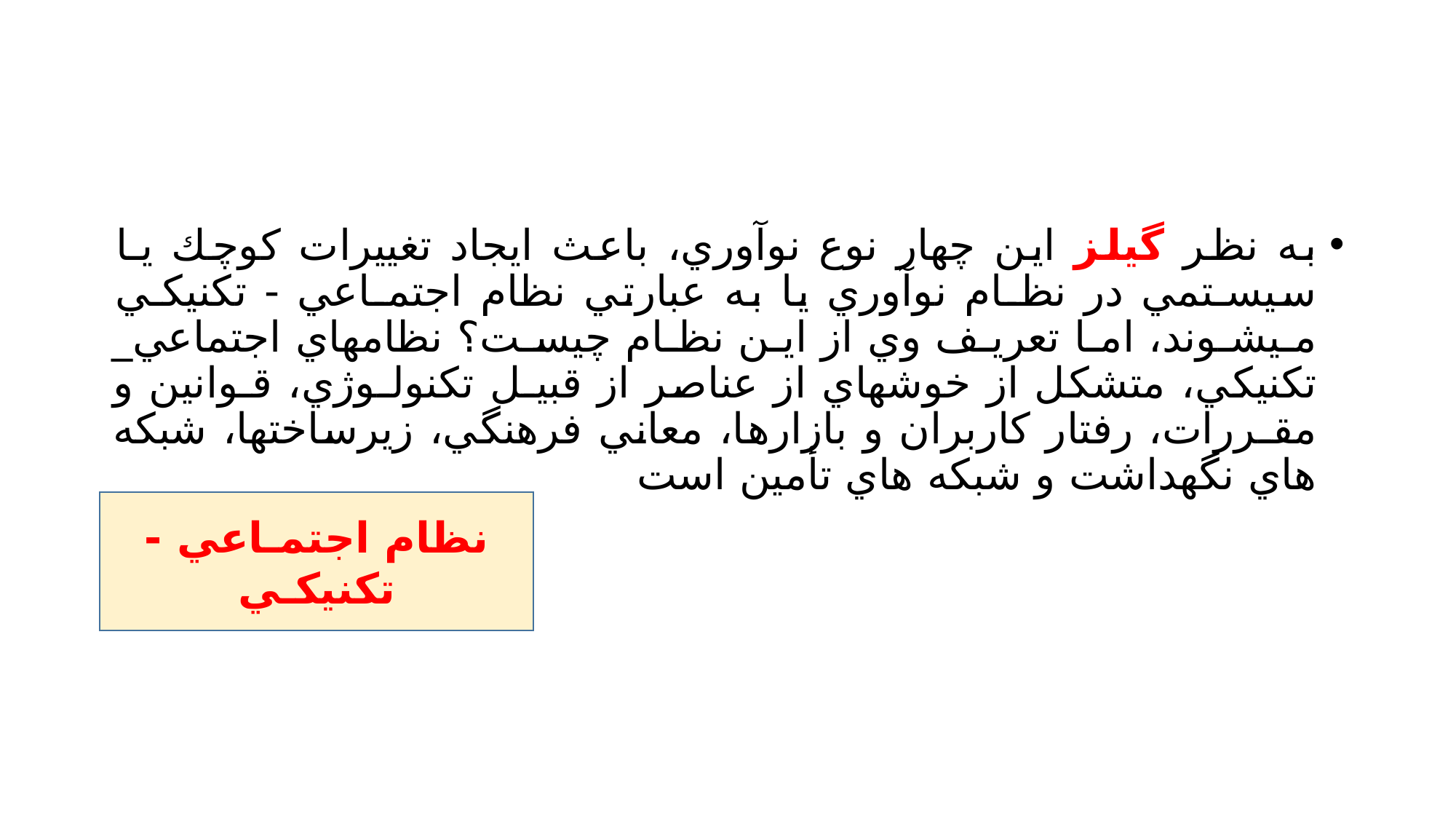

#
به نظر گيلز اين چهار نوع نوآوري، باعث ايجاد تغييرات كوچك يـا سيسـتمي در نظـام نوآوري يا به عبارتي نظام اجتمـاعي - تكنيكـي مـيشـوند، امـا تعريـف وي از ايـن نظـام چيسـت؟ نظامهاي اجتماعي_ تكنيكي، متشكل از خوشهاي از عناصر از قبيـل تكنولـوژي، قـوانين و مقـررات، رفتار كاربران و بازارها، معاني فرهنگي، زيرساختها، شبكه هاي نگهداشت و شبكه هاي تأمين است

نظام اجتمـاعي - تكنيكـي